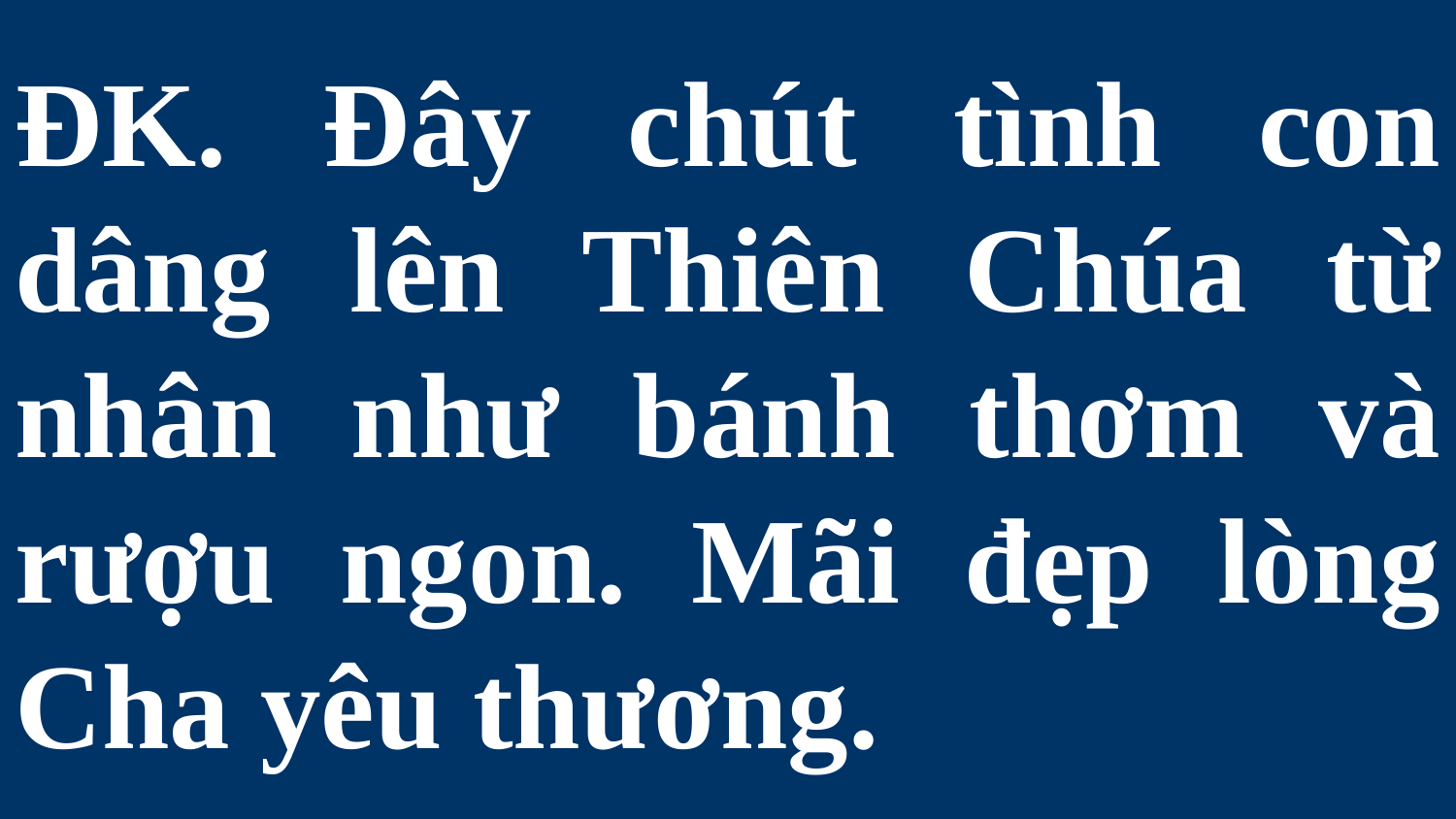

# ĐK. Đây chút tình con dâng lên Thiên Chúa từ nhân như bánh thơm và rượu ngon. Mãi đẹp lòng Cha yêu thương.